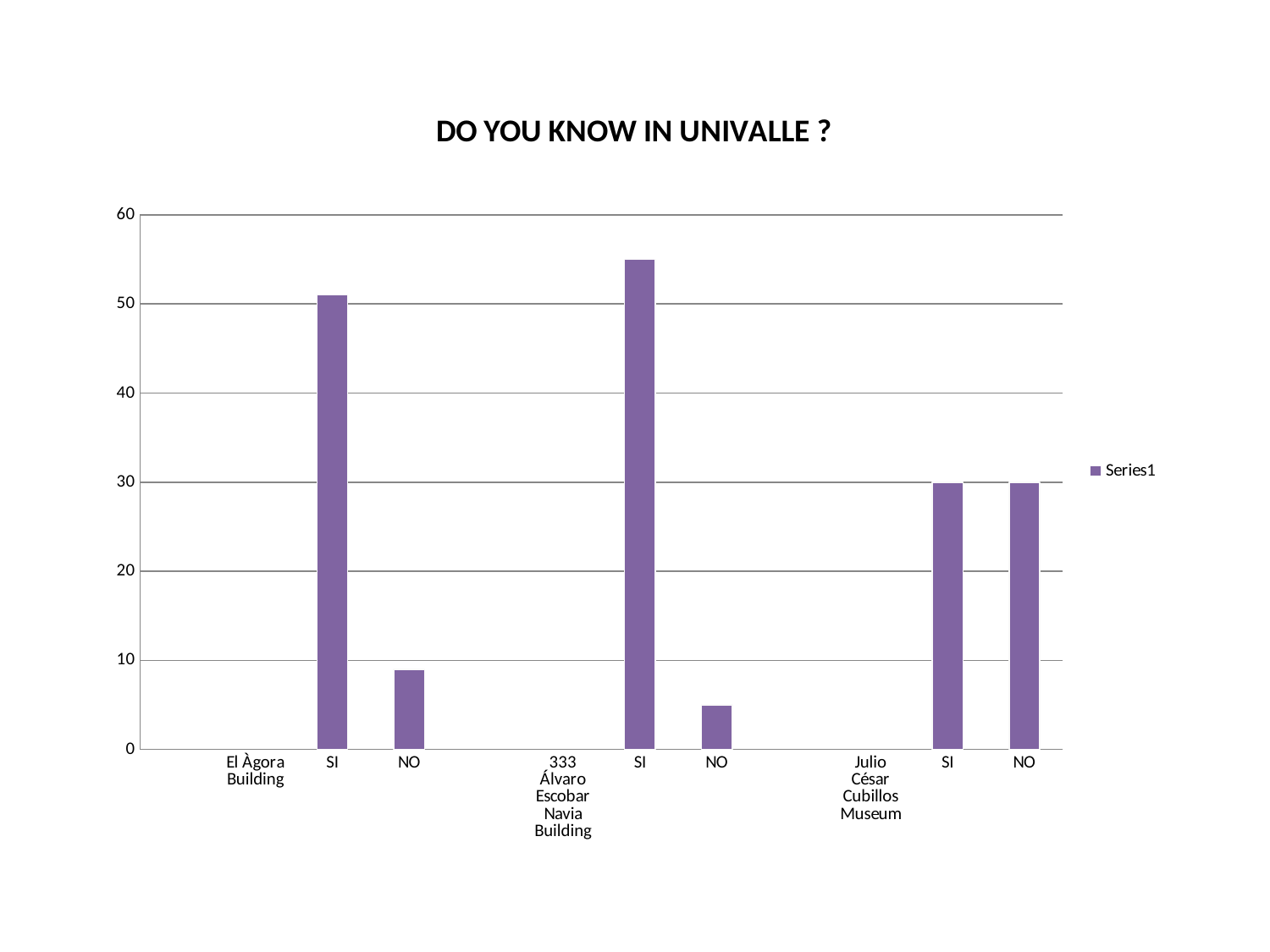

### Chart: DO YOU KNOW IN UNIVALLE ?

| Category |  |
|---|---|
|  | None |
| El Àgora Building | None |
| SI | 51.0 |
| NO | 9.0 |
|  | None |
| 333 Álvaro Escobar Navia Building | None |
| SI | 55.0 |
| NO | 5.0 |
|  | None |
| Julio César Cubillos Museum | None |
| SI | 30.0 |
| NO | 30.0 |